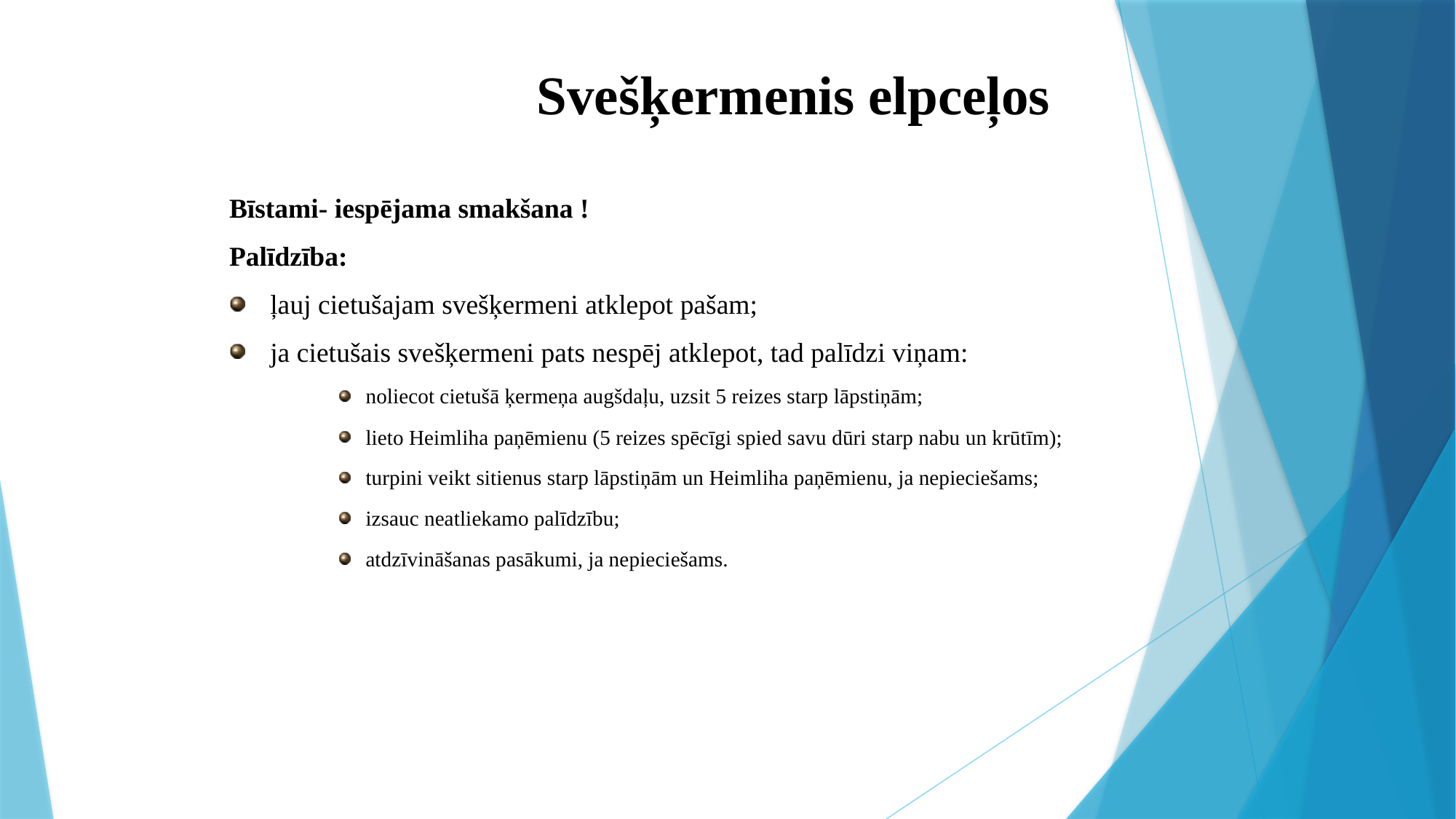

# Svešķermenis elpceļos
Bīstami- iespējama smakšana !
Palīdzība:
ļauj cietušajam svešķermeni atklepot pašam;
ja cietušais svešķermeni pats nespēj atklepot, tad palīdzi viņam:
noliecot cietušā ķermeņa augšdaļu, uzsit 5 reizes starp lāpstiņām;
lieto Heimliha paņēmienu (5 reizes spēcīgi spied savu dūri starp nabu un krūtīm);
turpini veikt sitienus starp lāpstiņām un Heimliha paņēmienu, ja nepieciešams;
izsauc neatliekamo palīdzību;
atdzīvināšanas pasākumi, ja nepieciešams.